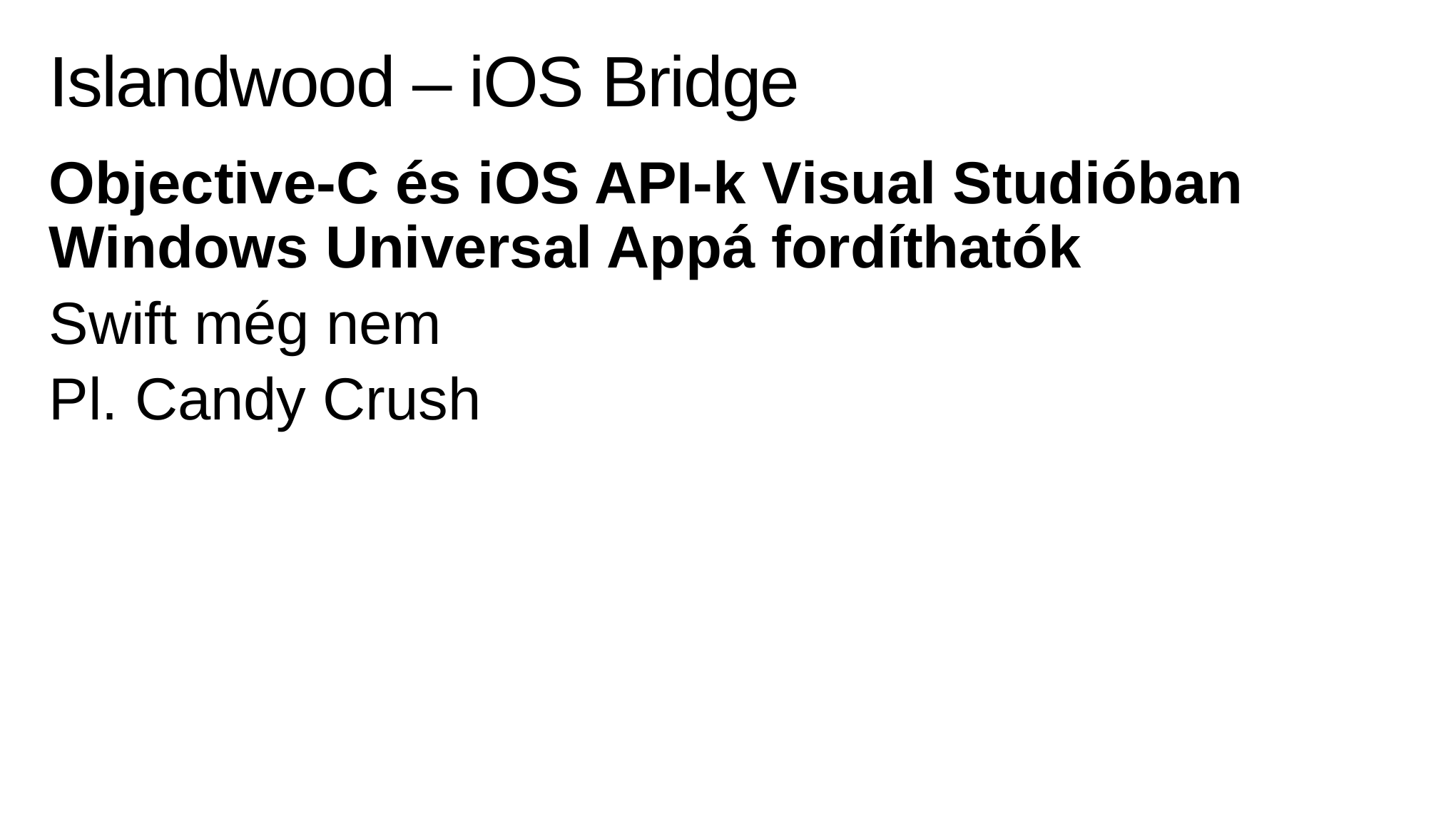

# Islandwood – iOS Bridge
Objective-C és iOS API-k Visual Studióban Windows Universal Appá fordíthatók
Swift még nem
Pl. Candy Crush